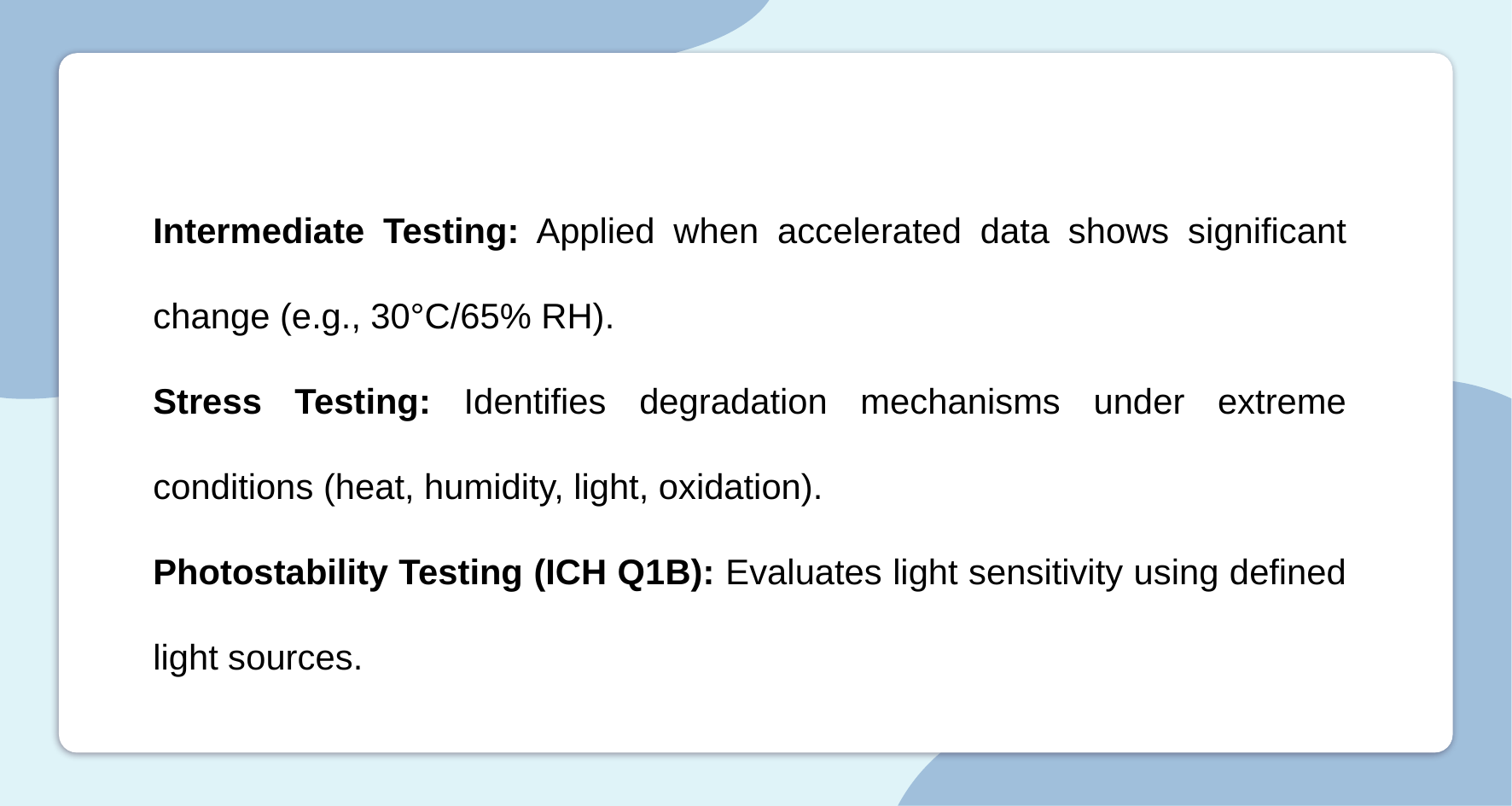

Intermediate Testing: Applied when accelerated data shows significant change (e.g., 30°C/65% RH).
Stress Testing: Identifies degradation mechanisms under extreme conditions (heat, humidity, light, oxidation).
Photostability Testing (ICH Q1B): Evaluates light sensitivity using defined light sources.